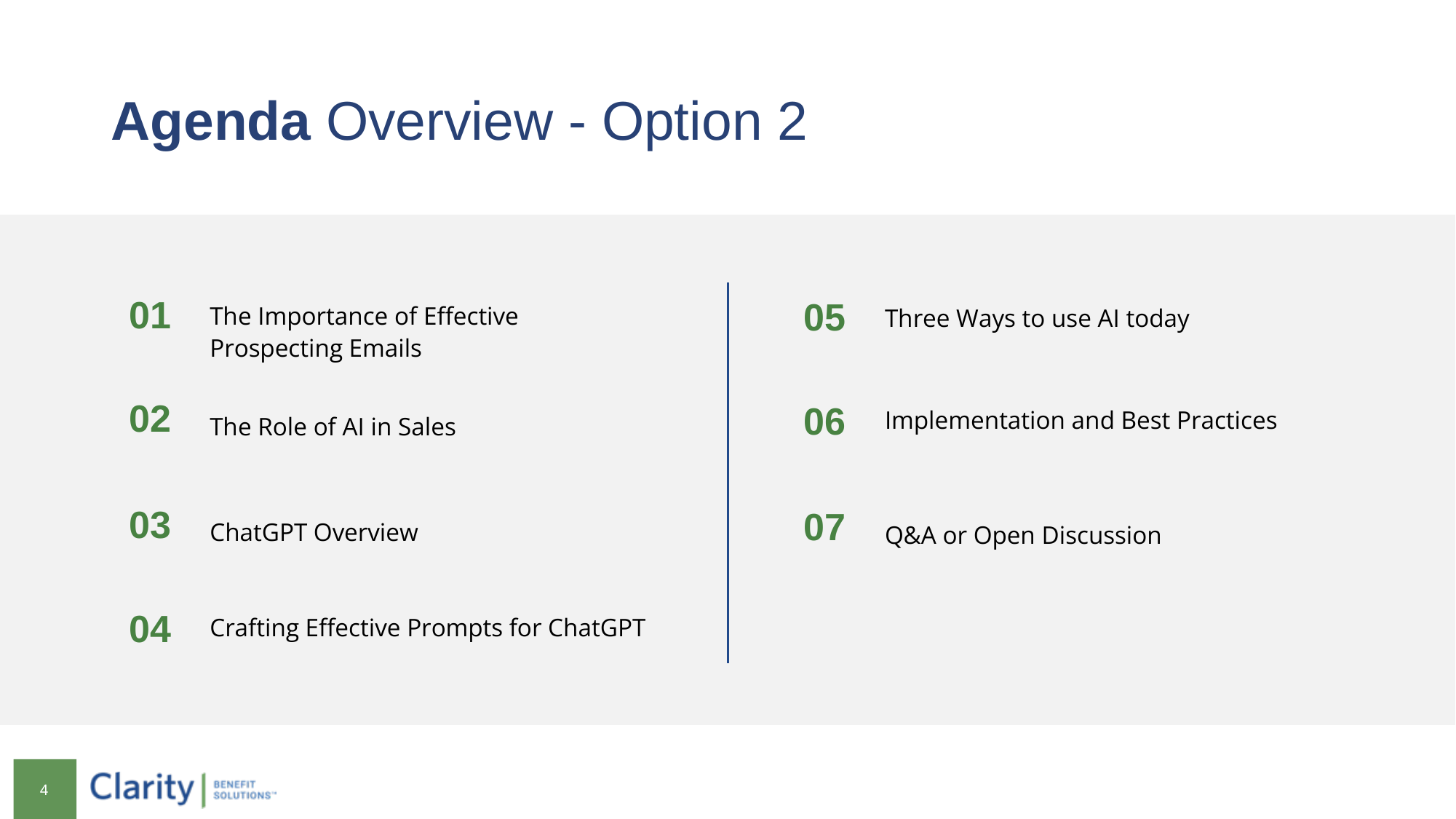

# Agenda Overview - Option 2

01
05
The Importance of Effective Prospecting Emails
Three Ways to use AI today
02
06
Implementation and Best Practices
The Role of AI in Sales
03
07
ChatGPT Overview
Q&A or Open Discussion
04
Crafting Effective Prompts for ChatGPT